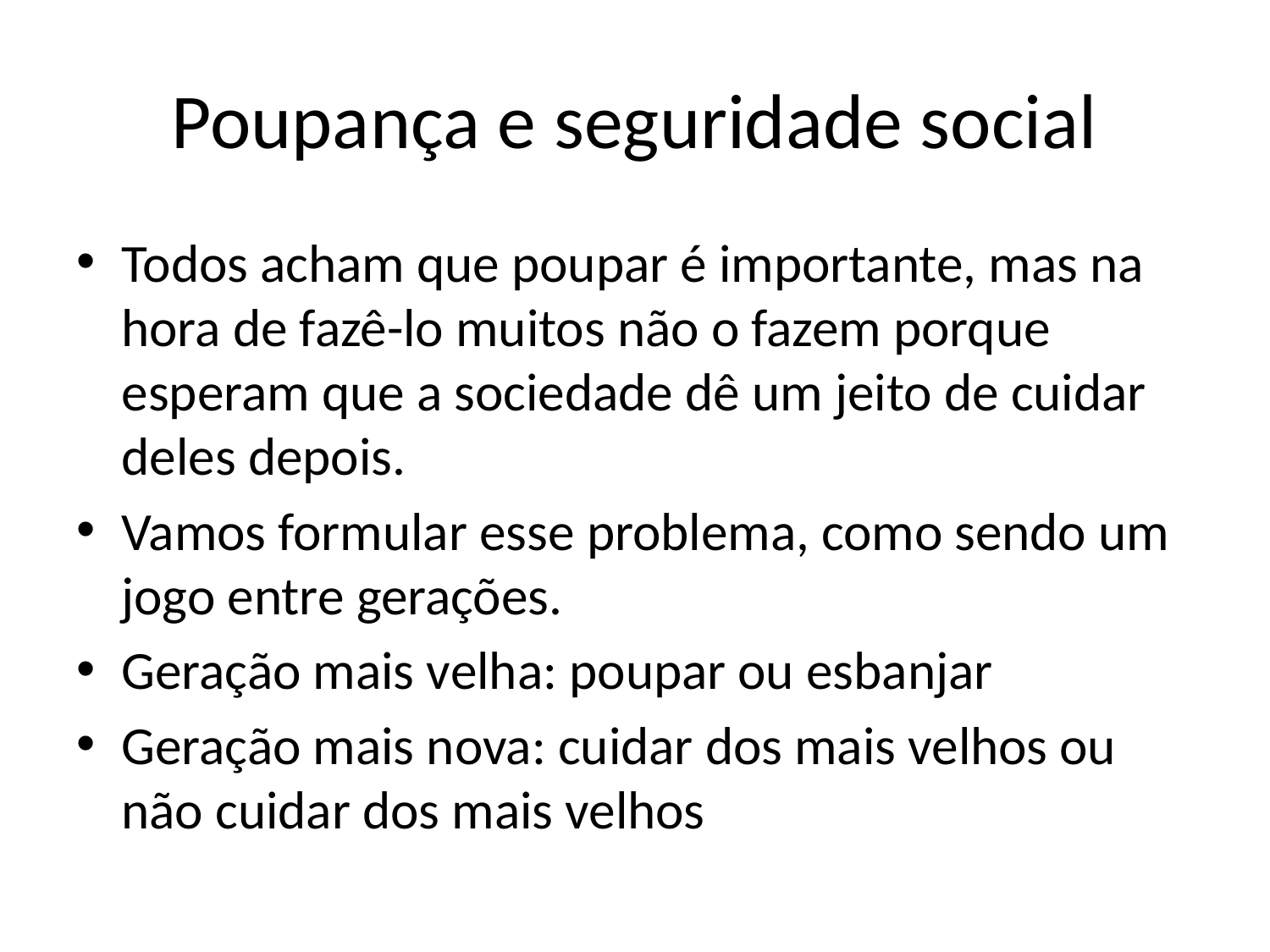

# Poupança e seguridade social
Todos acham que poupar é importante, mas na hora de fazê-lo muitos não o fazem porque esperam que a sociedade dê um jeito de cuidar deles depois.
Vamos formular esse problema, como sendo um jogo entre gerações.
Geração mais velha: poupar ou esbanjar
Geração mais nova: cuidar dos mais velhos ou não cuidar dos mais velhos